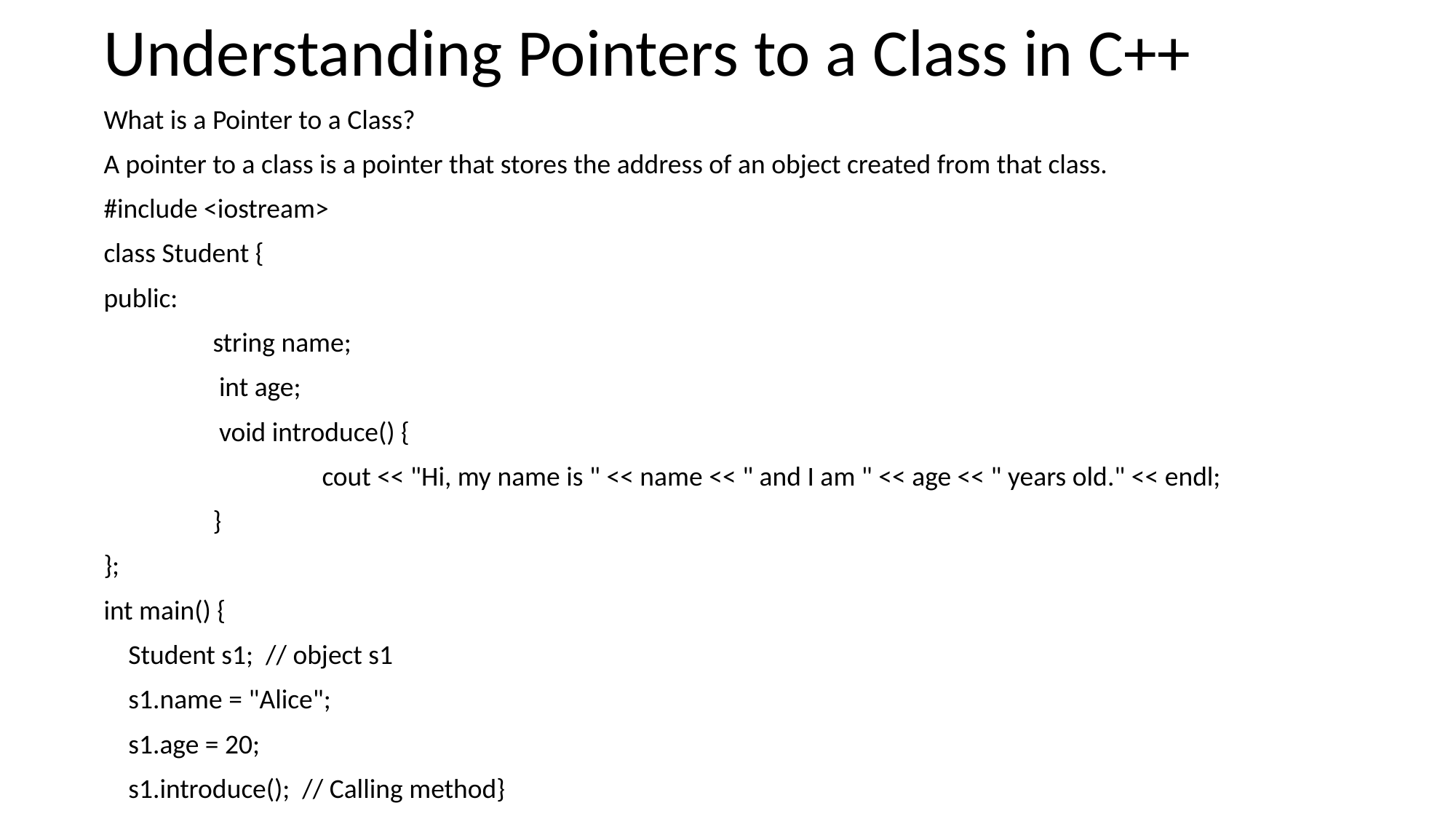

# Understanding Pointers to a Class in C++
What is a Pointer to a Class?
A pointer to a class is a pointer that stores the address of an object created from that class.
#include <iostream>
class Student {
public:
	string name;
   	 int age;
   	 void introduce() {
		cout << "Hi, my name is " << name << " and I am " << age << " years old." << endl;
    	}
};
int main() {
    Student s1;  // object s1
    s1.name = "Alice";
    s1.age = 20;
    s1.introduce();  // Calling method}